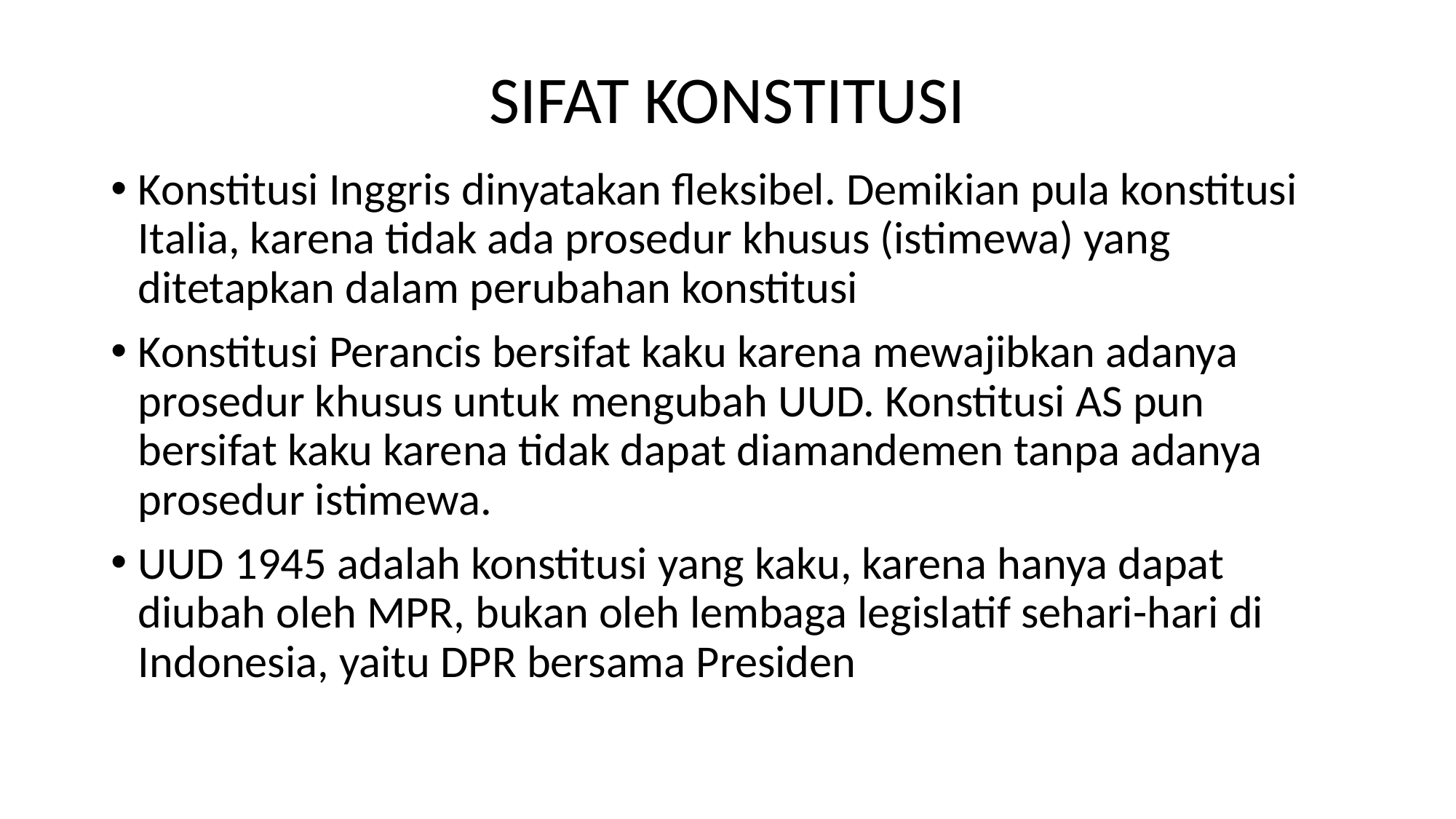

# SIFAT KONSTITUSI
Konstitusi Inggris dinyatakan fleksibel. Demikian pula konstitusi Italia, karena tidak ada prosedur khusus (istimewa) yang ditetapkan dalam perubahan konstitusi
Konstitusi Perancis bersifat kaku karena mewajibkan adanya prosedur khusus untuk mengubah UUD. Konstitusi AS pun bersifat kaku karena tidak dapat diamandemen tanpa adanya prosedur istimewa.
UUD 1945 adalah konstitusi yang kaku, karena hanya dapat diubah oleh MPR, bukan oleh lembaga legislatif sehari-hari di Indonesia, yaitu DPR bersama Presiden